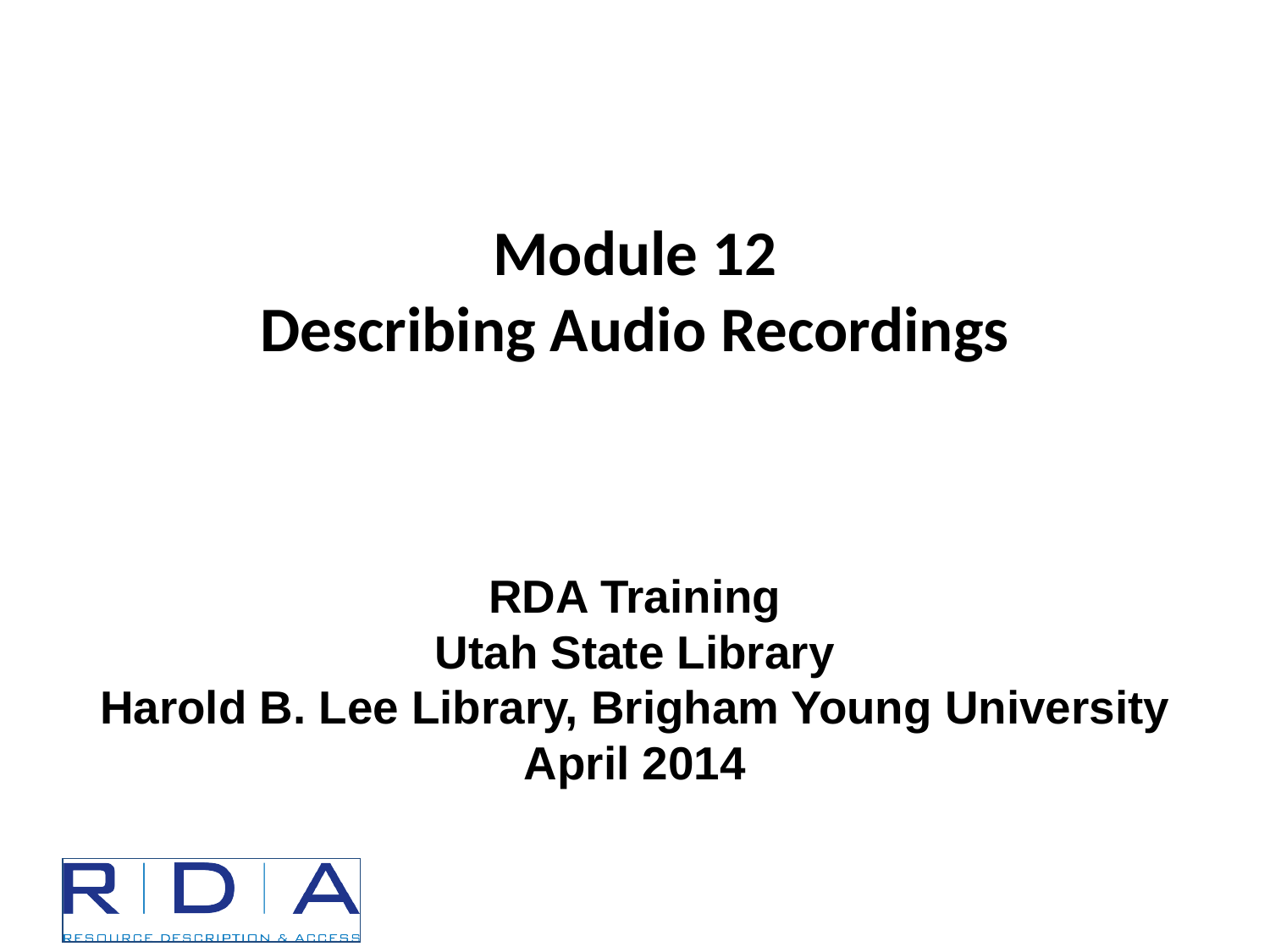

# Module 12 Describing Audio Recordings
RDA Training
Utah State Library
Harold B. Lee Library, Brigham Young University
April 2014